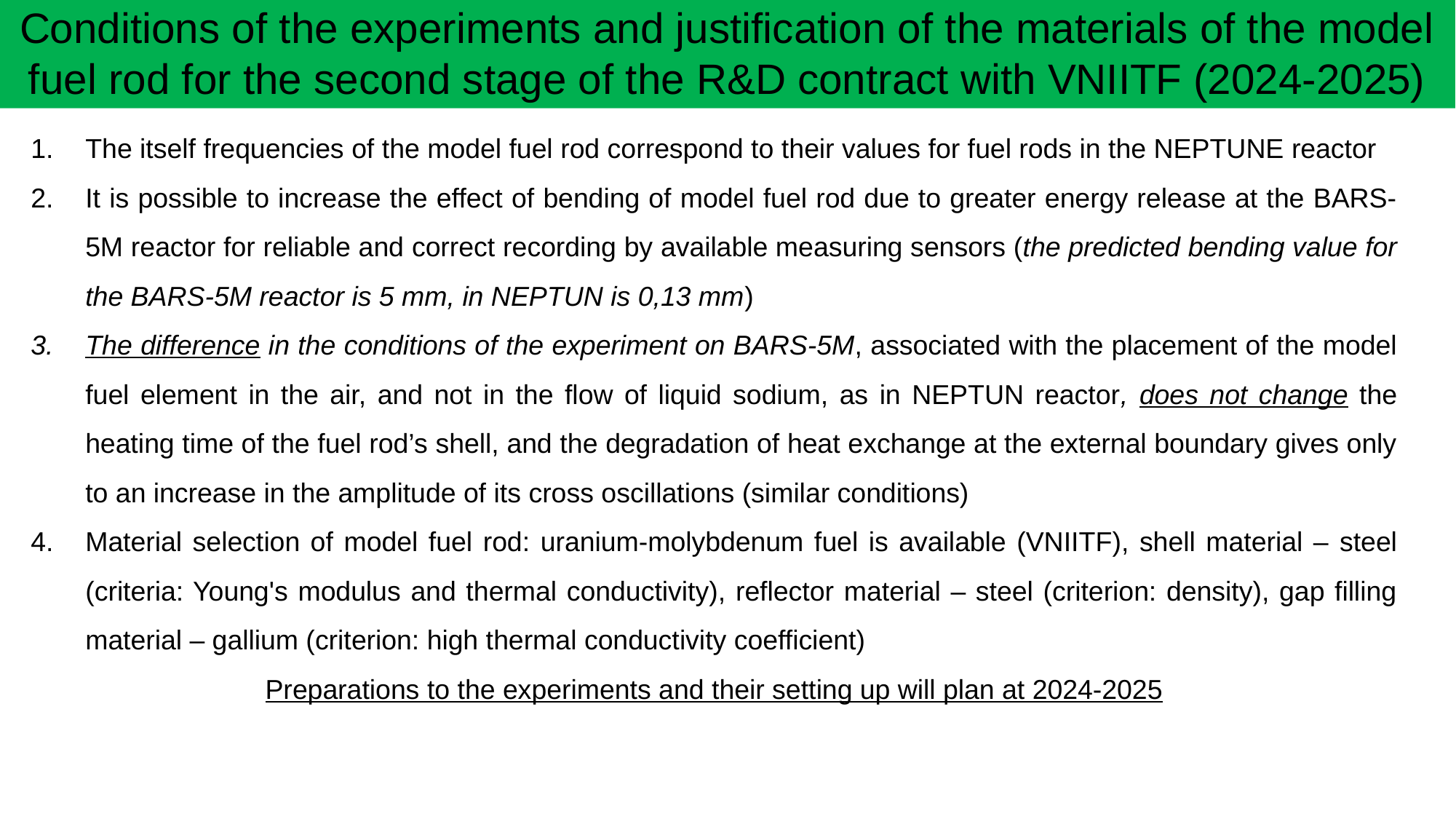

Conditions of the experiments and justification of the materials of the model fuel rod for the second stage of the R&D contract with VNIITF (2024-2025)
The itself frequencies of the model fuel rod correspond to their values for fuel rods in the NEPTUNE reactor
It is possible to increase the effect of bending of model fuel rod due to greater energy release at the BARS-5M reactor for reliable and correct recording by available measuring sensors (the predicted bending value for the BARS-5M reactor is 5 mm, in NEPTUN is 0,13 mm)
The difference in the conditions of the experiment on BARS-5M, associated with the placement of the model fuel element in the air, and not in the flow of liquid sodium, as in NEPTUN reactor, does not change the heating time of the fuel rod’s shell, and the degradation of heat exchange at the external boundary gives only to an increase in the amplitude of its cross oscillations (similar conditions)
Material selection of model fuel rod: uranium-molybdenum fuel is available (VNIITF), shell material – steel (criteria: Young's modulus and thermal conductivity), reflector material – steel (criterion: density), gap filling material – gallium (criterion: high thermal conductivity coefficient)
Preparations to the experiments and their setting up will plan at 2024-2025